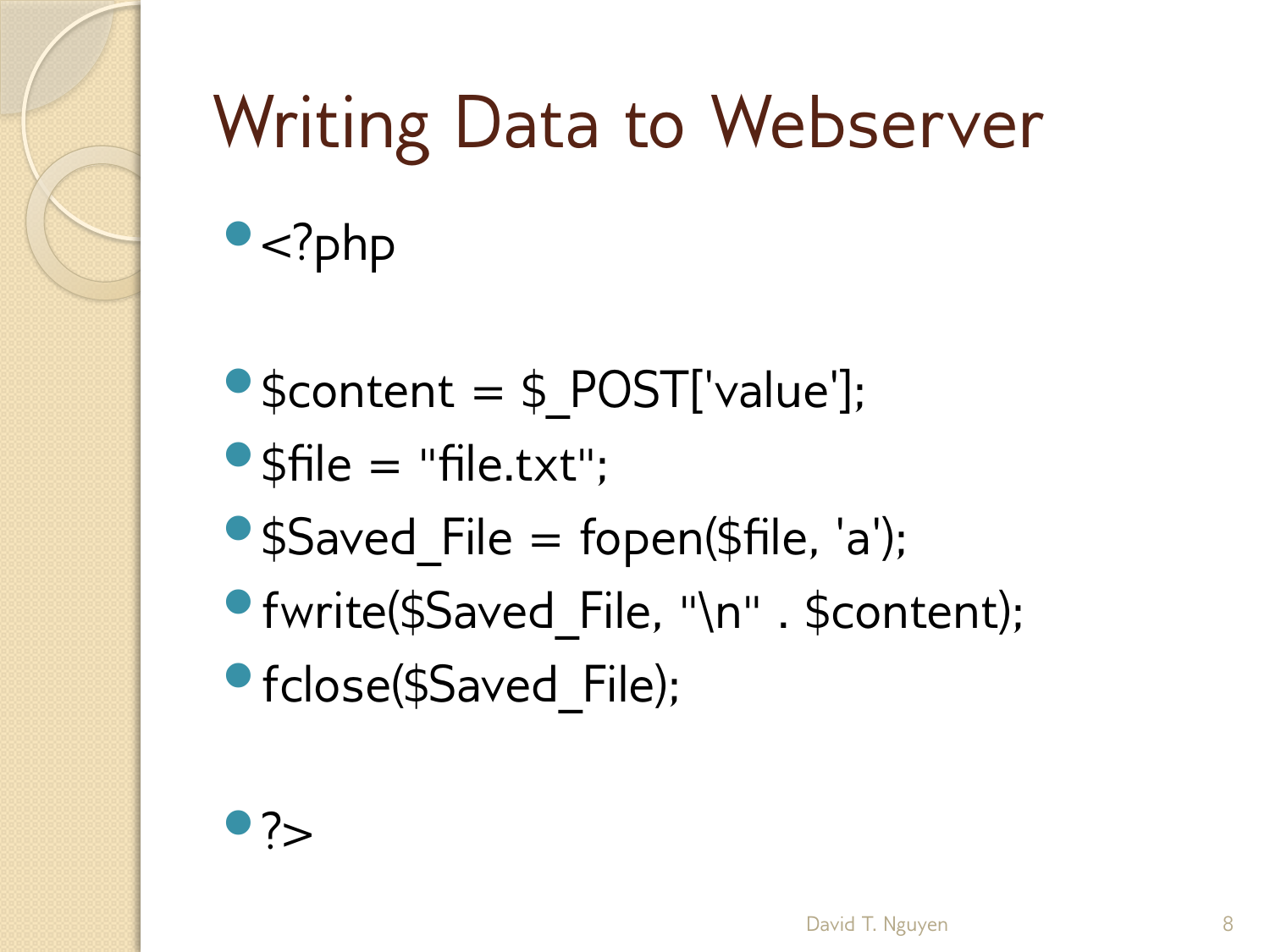

# Writing Data to Webserver
<?php

$content = $_POST['value'];
$file = "file.txt";
$Saved_File = fopen($file, 'a');
fwrite($Saved_File, "\n" . $content);
fclose($Saved_File);

?>
David T. Nguyen
8